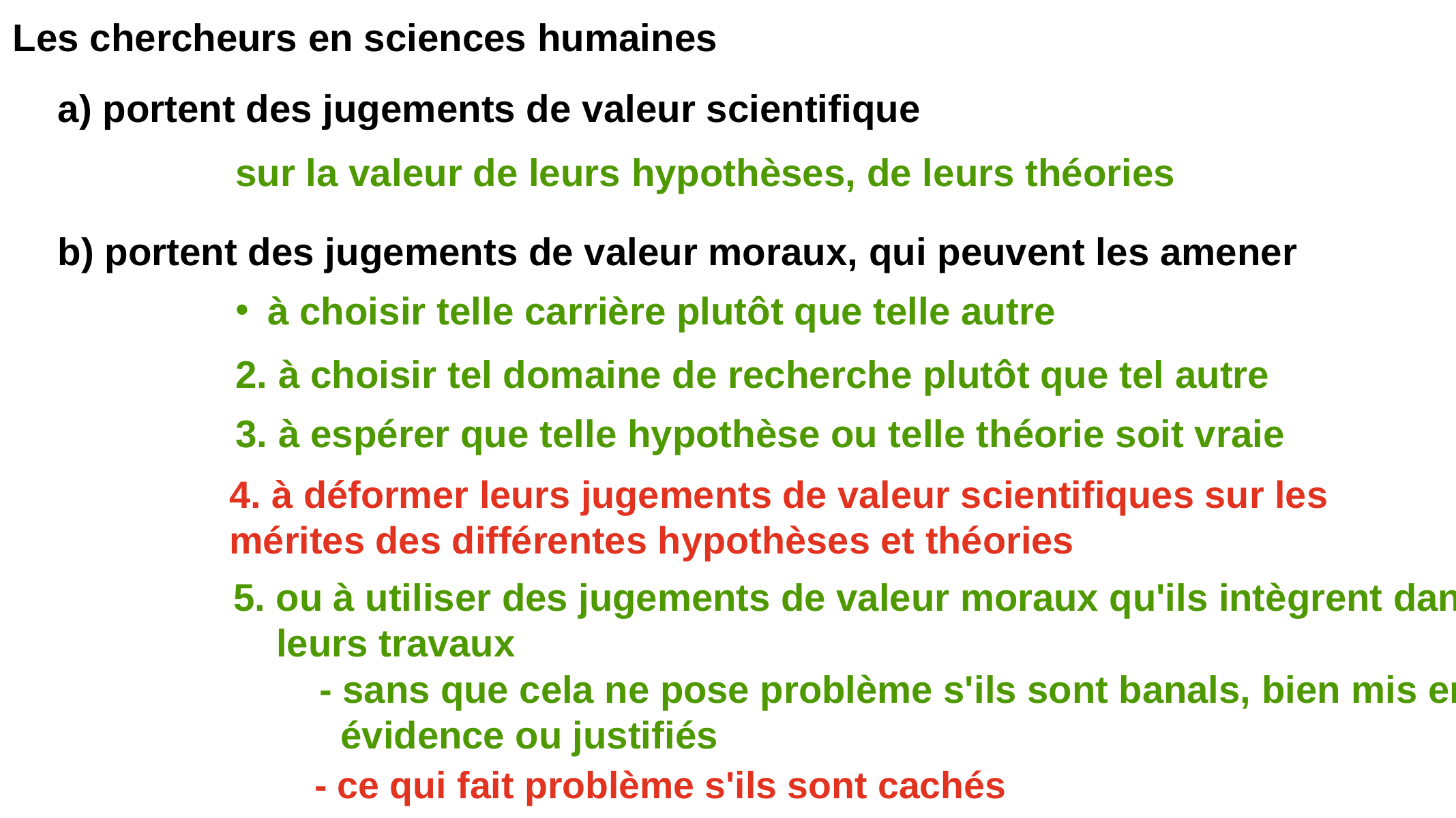

Les chercheurs en sciences humaines
a) portent des jugements de valeur scientifique
sur la valeur de leurs hypothèses, de leurs théories
b) portent des jugements de valeur moraux, qui peuvent les amener
à choisir telle carrière plutôt que telle autre
2. à choisir tel domaine de recherche plutôt que tel autre
3. à espérer que telle hypothèse ou telle théorie soit vraie
4. à déformer leurs jugements de valeur scientifiques sur les mérites des différentes hypothèses et théories
5. ou à utiliser des jugements de valeur moraux qu'ils intègrent dans
    leurs travaux
        - sans que cela ne pose problème s'ils sont banals, bien mis en
          évidence ou justifiés
- ce qui fait problème s'ils sont cachés